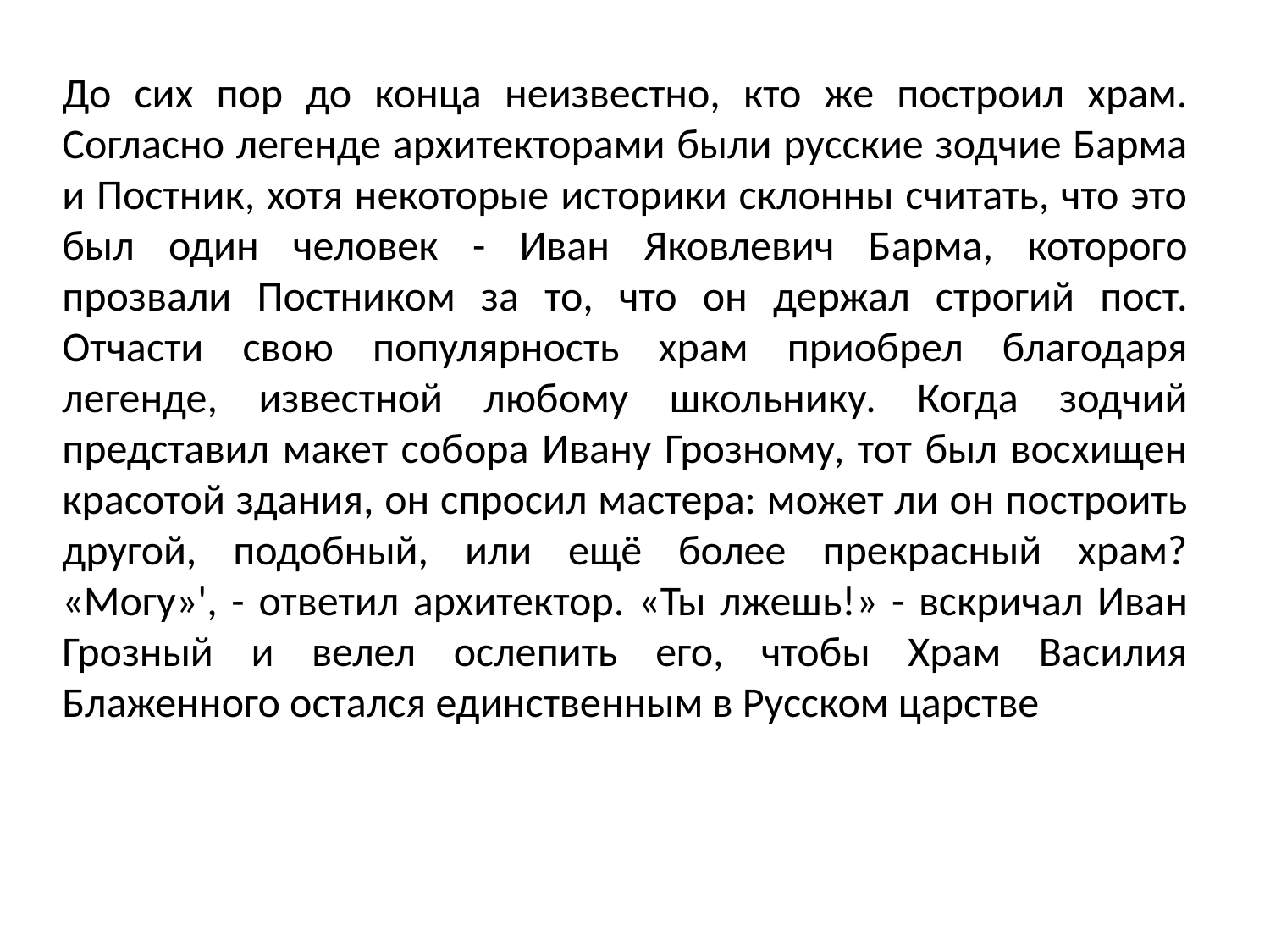

До сих пор до конца неизвестно, кто же построил храм. Согласно легенде архитекторами были русские зодчие Барма и Постник, хотя некоторые историки склонны считать, что это был один человек - Иван Яковлевич Барма, которого прозвали Постником за то, что он держал строгий пост. Отчасти свою популярность храм приобрел благодаря легенде, известной любому школьнику. Когда зодчий представил макет собора Ивану Грозному, тот был восхищен красотой здания, он спросил мастера: может ли он построить другой, подобный, или ещё более прекрасный храм? «Могу»', - ответил архитектор. «Ты лжешь!» - вскричал Иван Грозный и велел ослепить его, чтобы Храм Василия Блаженного остался единственным в Русском царстве